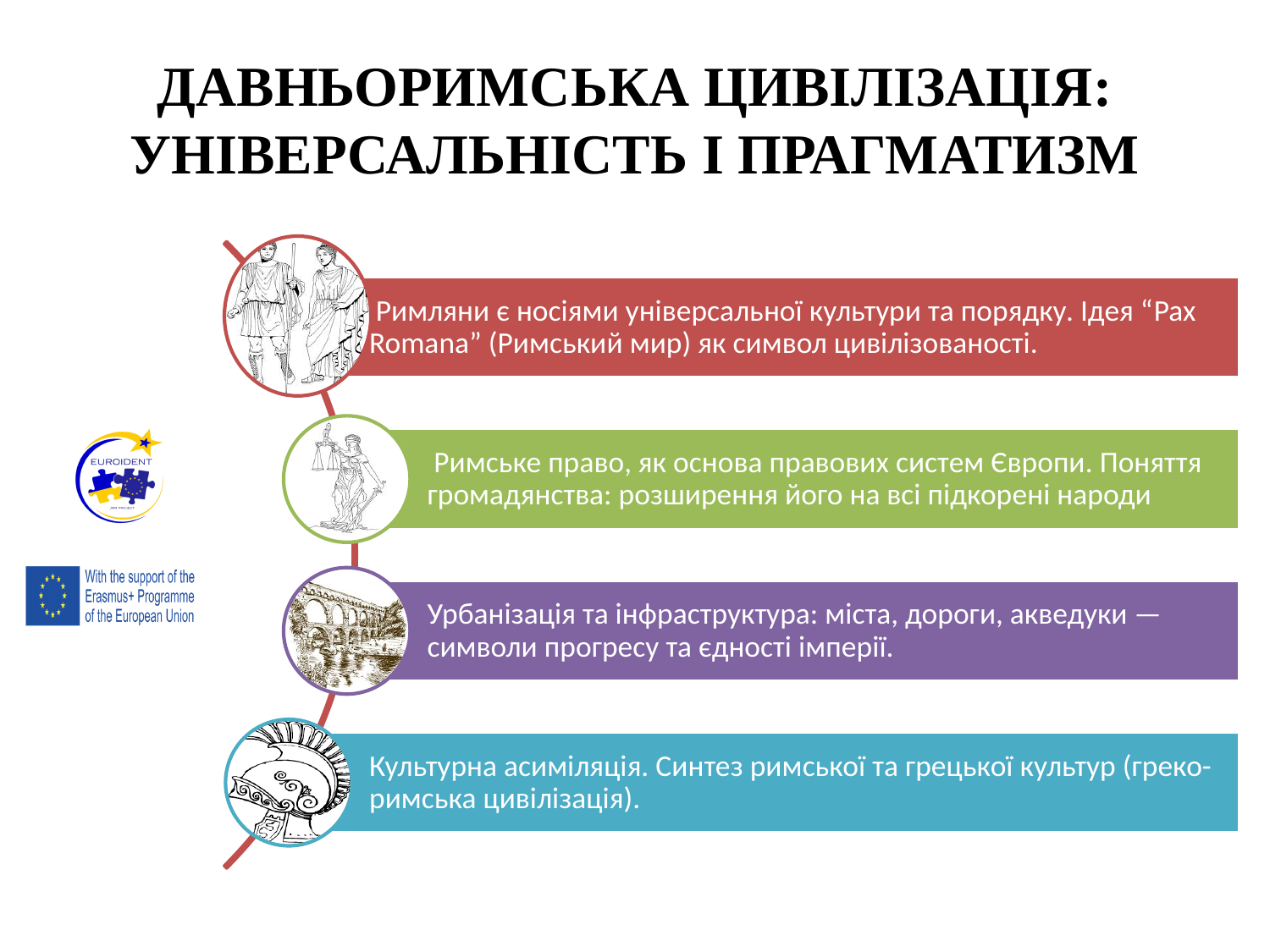

# ДАВНЬОРИМСЬКА ЦИВІЛІЗАЦІЯ: УНІВЕРСАЛЬНІСТЬ І ПРАГМАТИЗМ
 Римляни є носіями універсальної культури та порядку. Ідея “Pax Romana” (Римський мир) як символ цивілізованості.
 Римське право, як основа правових систем Європи. Поняття громадянства: розширення його на всі підкорені народи
Урбанізація та інфраструктура: міста, дороги, акведуки — символи прогресу та єдності імперії.
Культурна асиміляція. Синтез римської та грецької культур (греко-римська цивілізація).